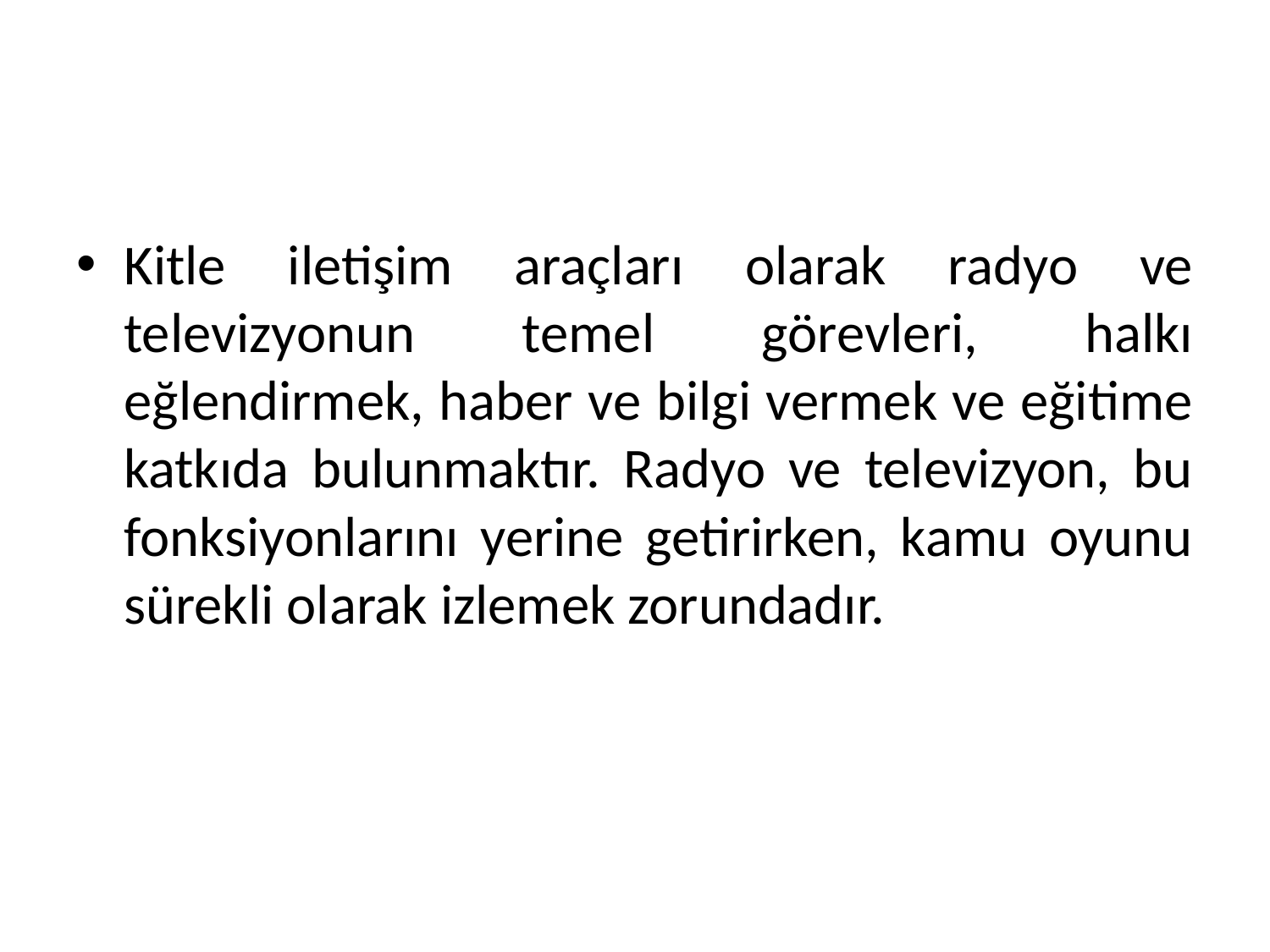

#
Kitle iletişim araçları olarak radyo ve televizyonun temel görevleri, halkı eğlendirmek, haber ve bilgi vermek ve eğitime katkıda bulunmaktır. Radyo ve televizyon, bu fonksiyonlarını yerine getirirken, kamu oyunu sürekli olarak izlemek zorundadır.